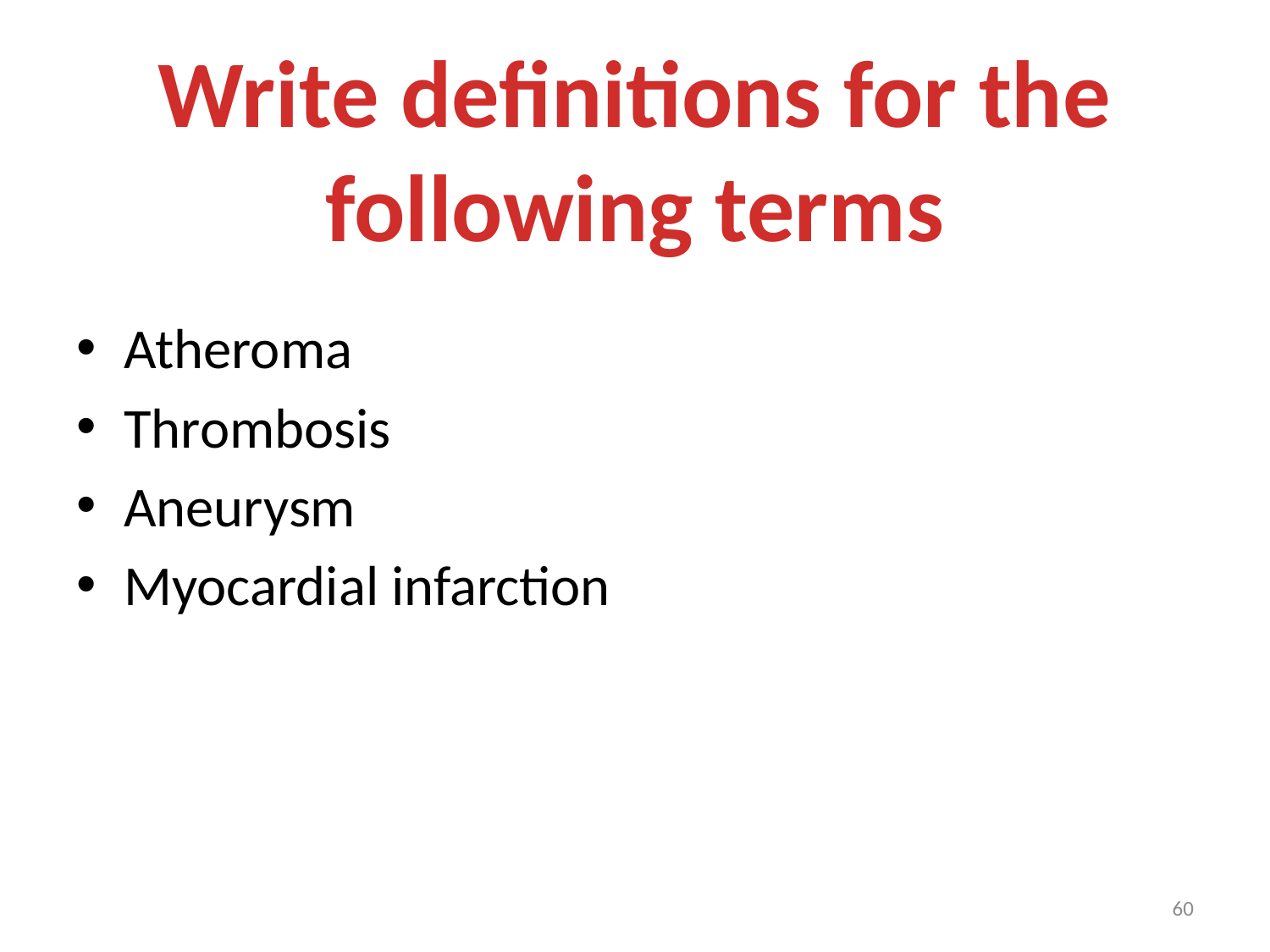

# Write definitions for the following terms
Atheroma
Thrombosis
Aneurysm
Myocardial infarction
60